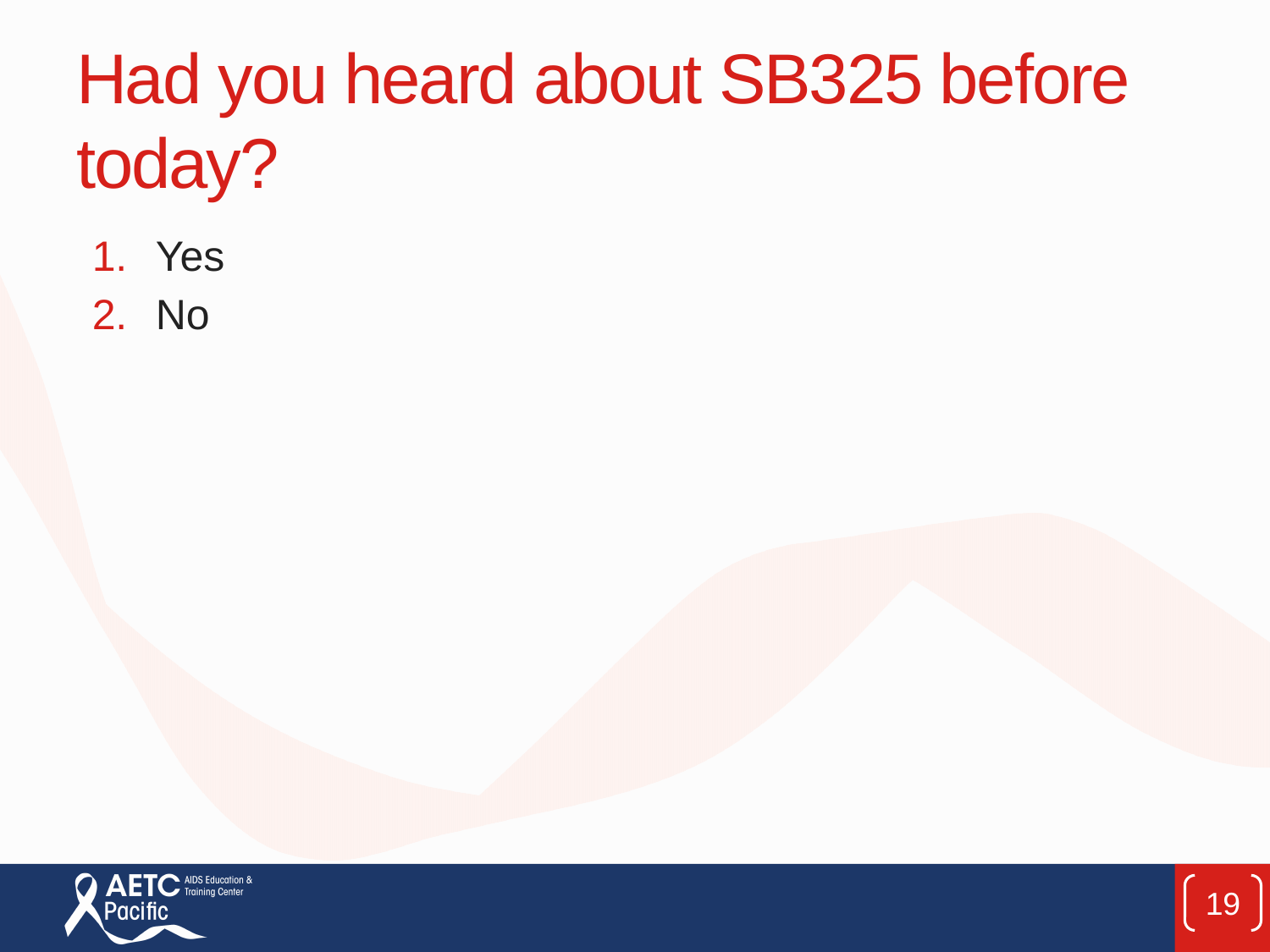

# Had you heard about SB325 before today?
Yes
No

19